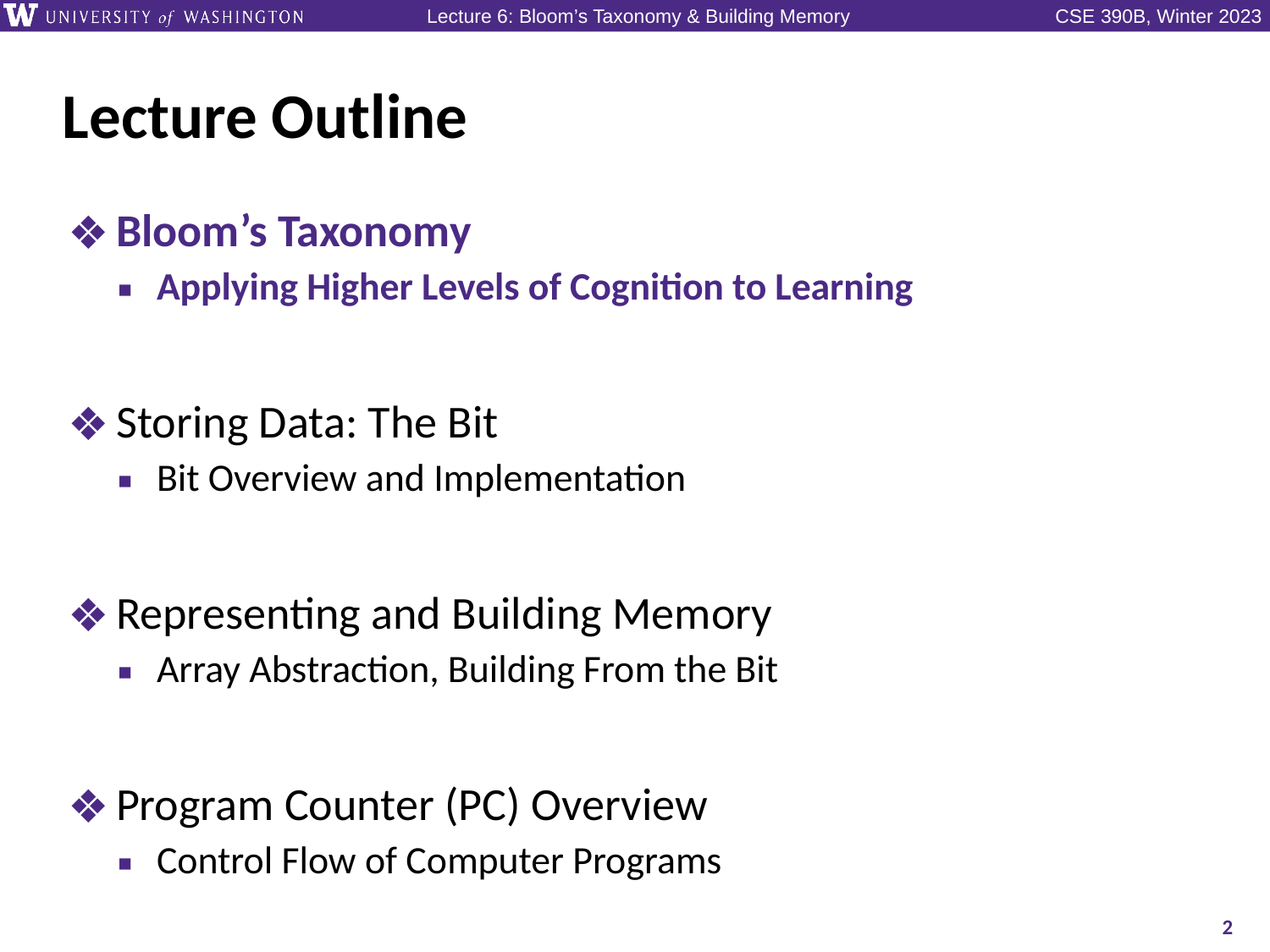

# Lecture Outline
Bloom’s Taxonomy
Applying Higher Levels of Cognition to Learning

Storing Data: The Bit
Bit Overview and Implementation

Representing and Building Memory
Array Abstraction, Building From the Bit

Program Counter (PC) Overview
Control Flow of Computer Programs
2